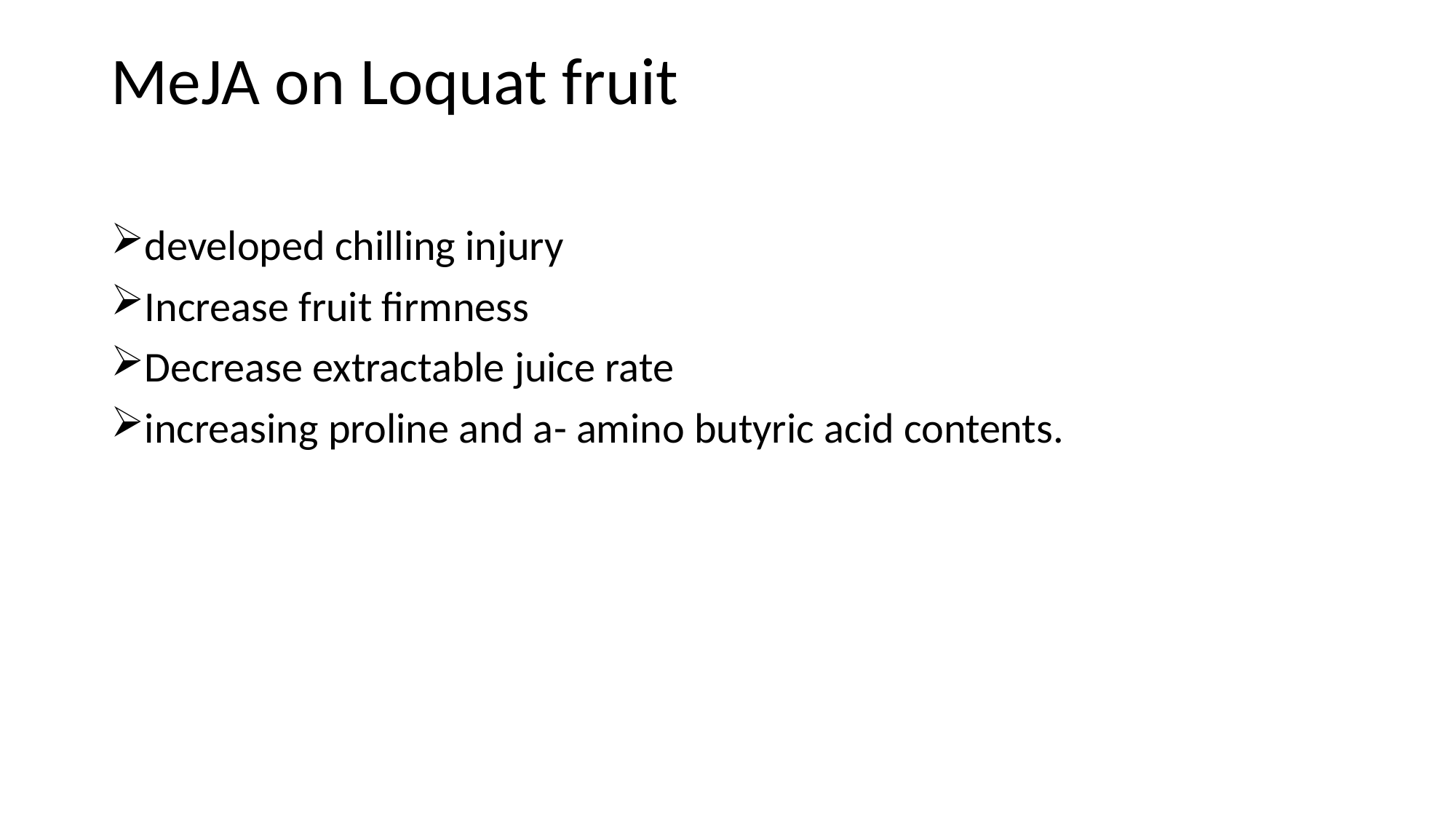

# MeJA on Loquat fruit
developed chilling injury
Increase fruit firmness
Decrease extractable juice rate
increasing proline and a- amino butyric acid contents.